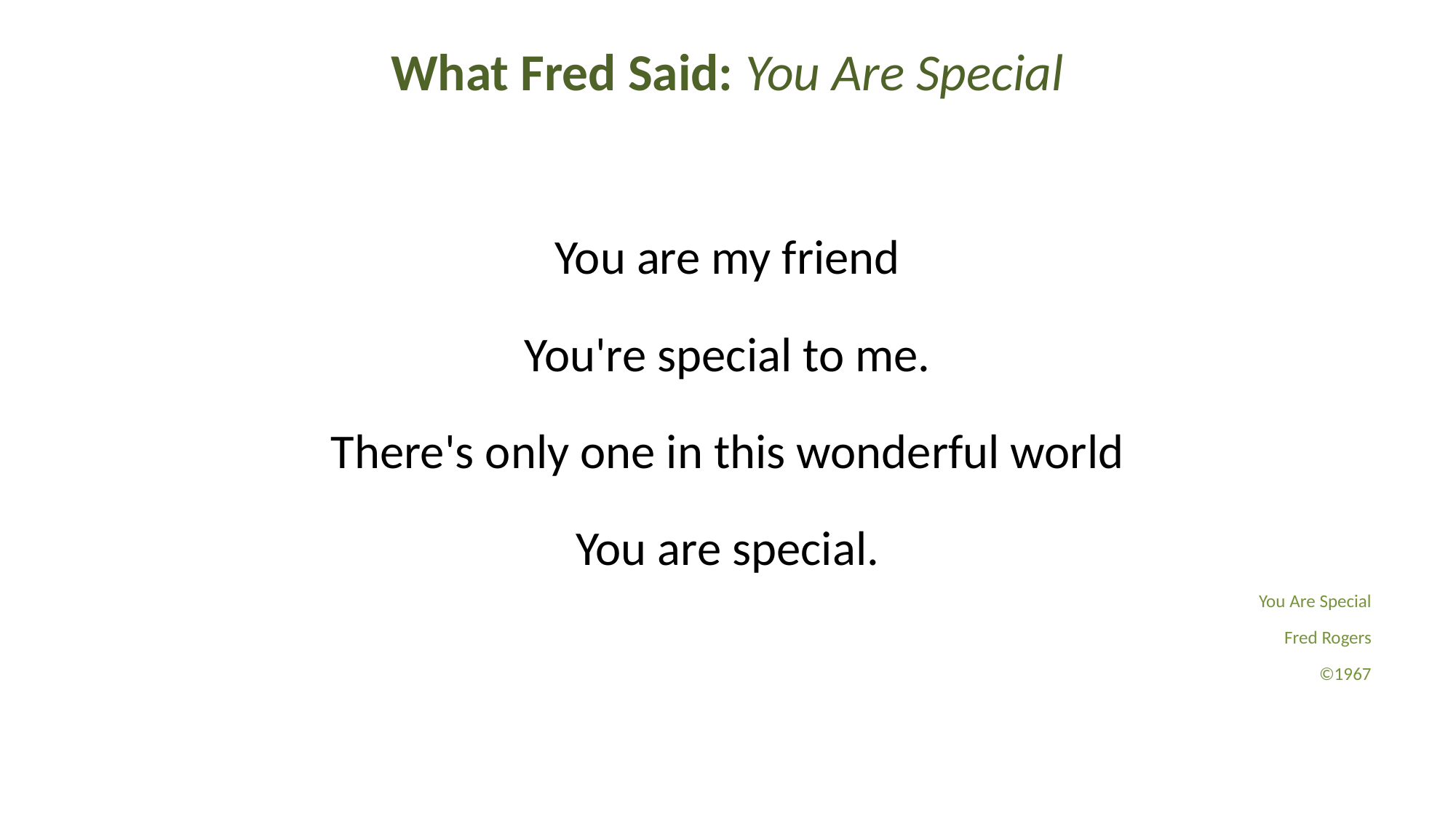

# What Fred Said: You Are Special
You are my friend
You're special to me.
There's only one in this wonderful world
You are special.
You Are Special
Fred Rogers
©1967